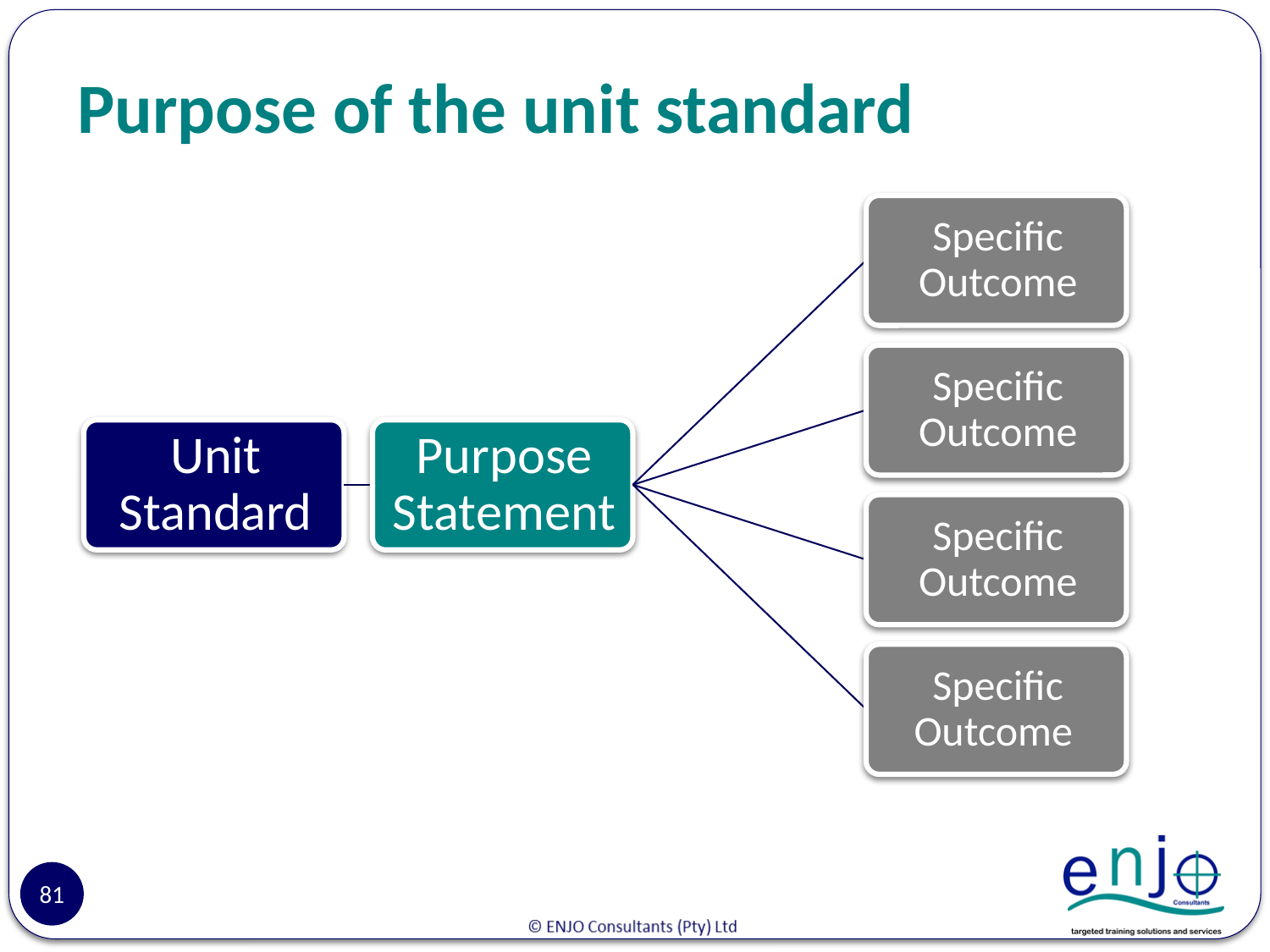

# Purpose of the unit standard

Unit Standard

Purpose Statement

Specific Outcome

Specific Outcome

Specific Outcome

Specific Outcome
81